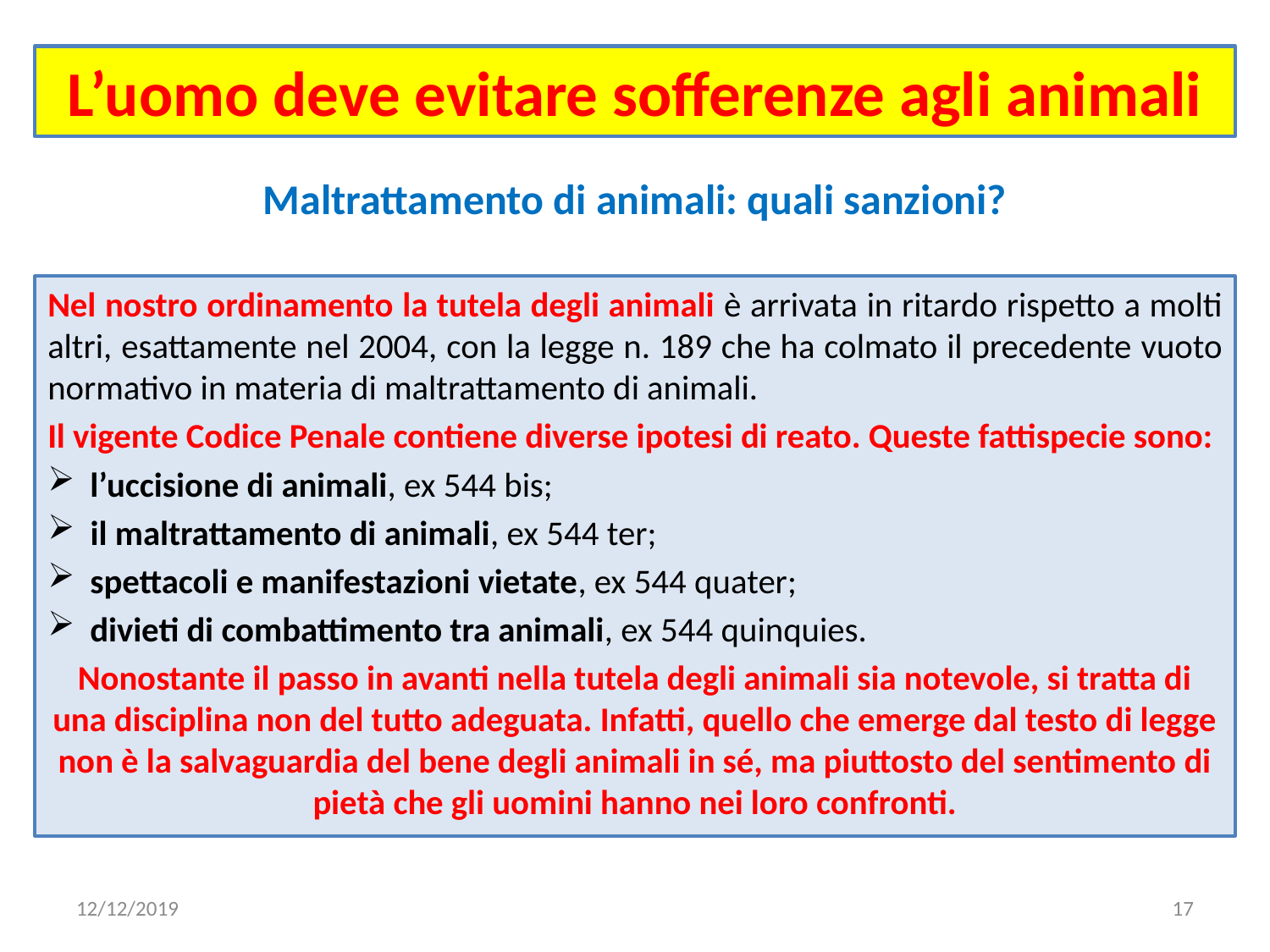

# L’uomo deve evitare sofferenze agli animali
Maltrattamento di animali: quali sanzioni?
Nel nostro ordinamento la tutela degli animali è arrivata in ritardo rispetto a molti altri, esattamente nel 2004, con la legge n. 189 che ha colmato il precedente vuoto normativo in materia di maltrattamento di animali.
Il vigente Codice Penale contiene diverse ipotesi di reato. Queste fattispecie sono:
  l’uccisione di animali, ex 544 bis;
  il maltrattamento di animali, ex 544 ter;
  spettacoli e manifestazioni vietate, ex 544 quater;
  divieti di combattimento tra animali, ex 544 quinquies.
Nonostante il passo in avanti nella tutela degli animali sia notevole, si tratta di una disciplina non del tutto adeguata. Infatti, quello che emerge dal testo di legge non è la salvaguardia del bene degli animali in sé, ma piuttosto del sentimento di pietà che gli uomini hanno nei loro confronti.
12/12/2019
17